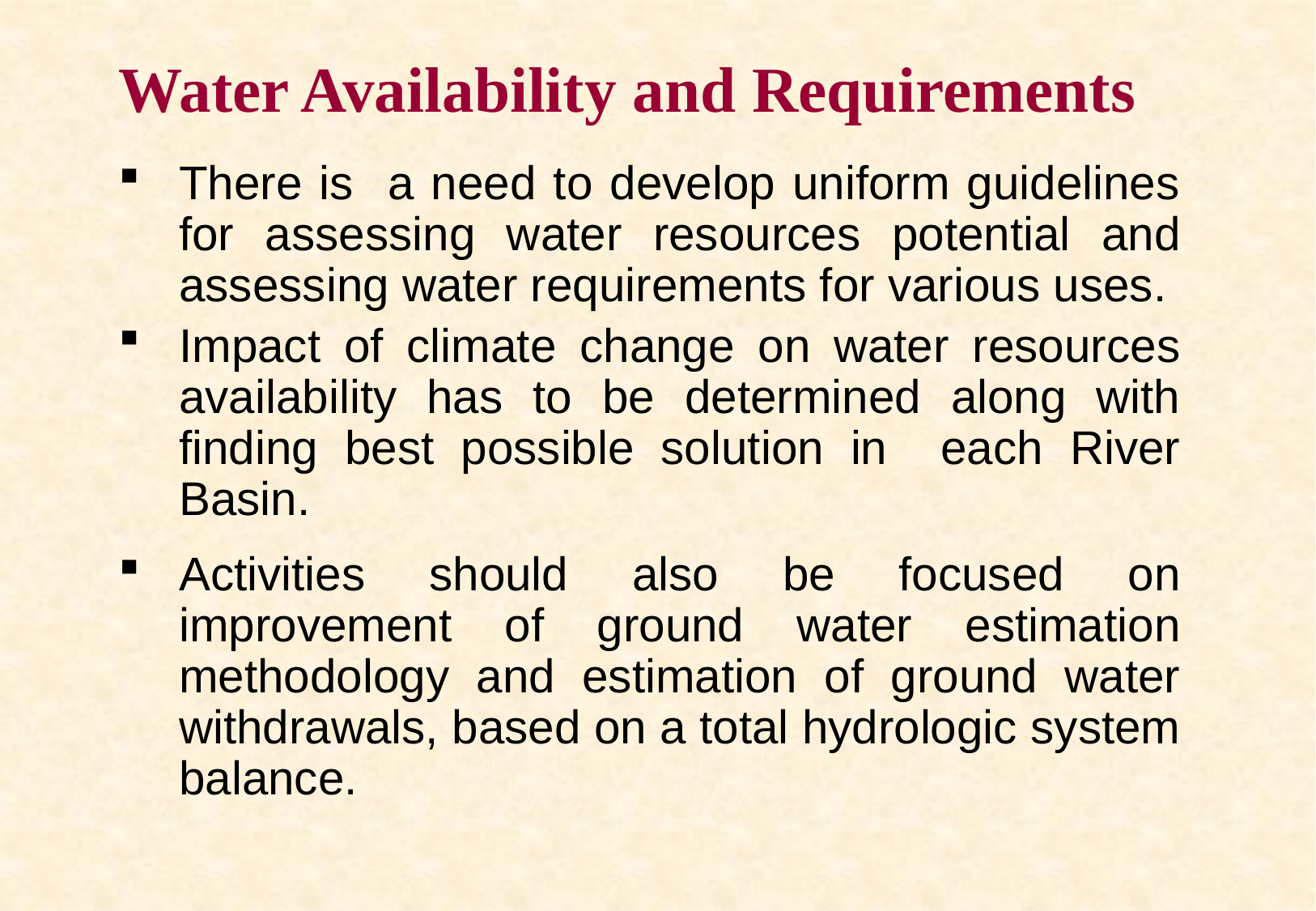

#
Water Availability and Requirements

There is  a need to develop uniform guidelines for assessing water resources potential and assessing water requirements for various uses.
Impact of climate change on water resources availability has to be determined along with finding best possible solution in  each River Basin.

Activities should also be focused on improvement of ground water estimation methodology and estimation of ground water withdrawals, based on a total hydrologic system balance.